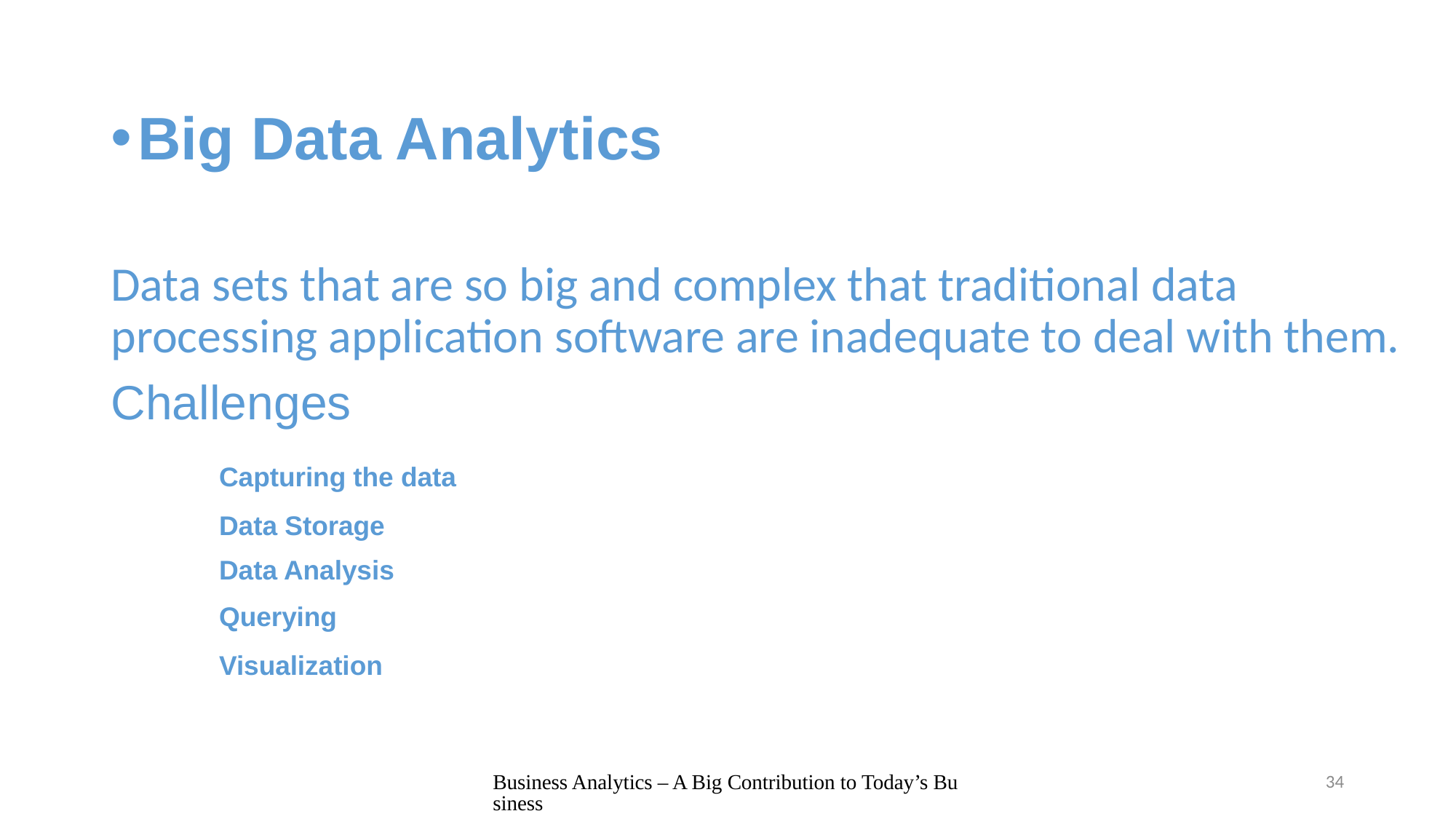

Big Data Analytics
Data sets that are so big and complex that traditional data processing application software are inadequate to deal with them.
Challenges
	Capturing the data
	Data Storage
	Data Analysis
	Querying
	Visualization

Business Analytics – A Big Contribution to Today’s Business
34